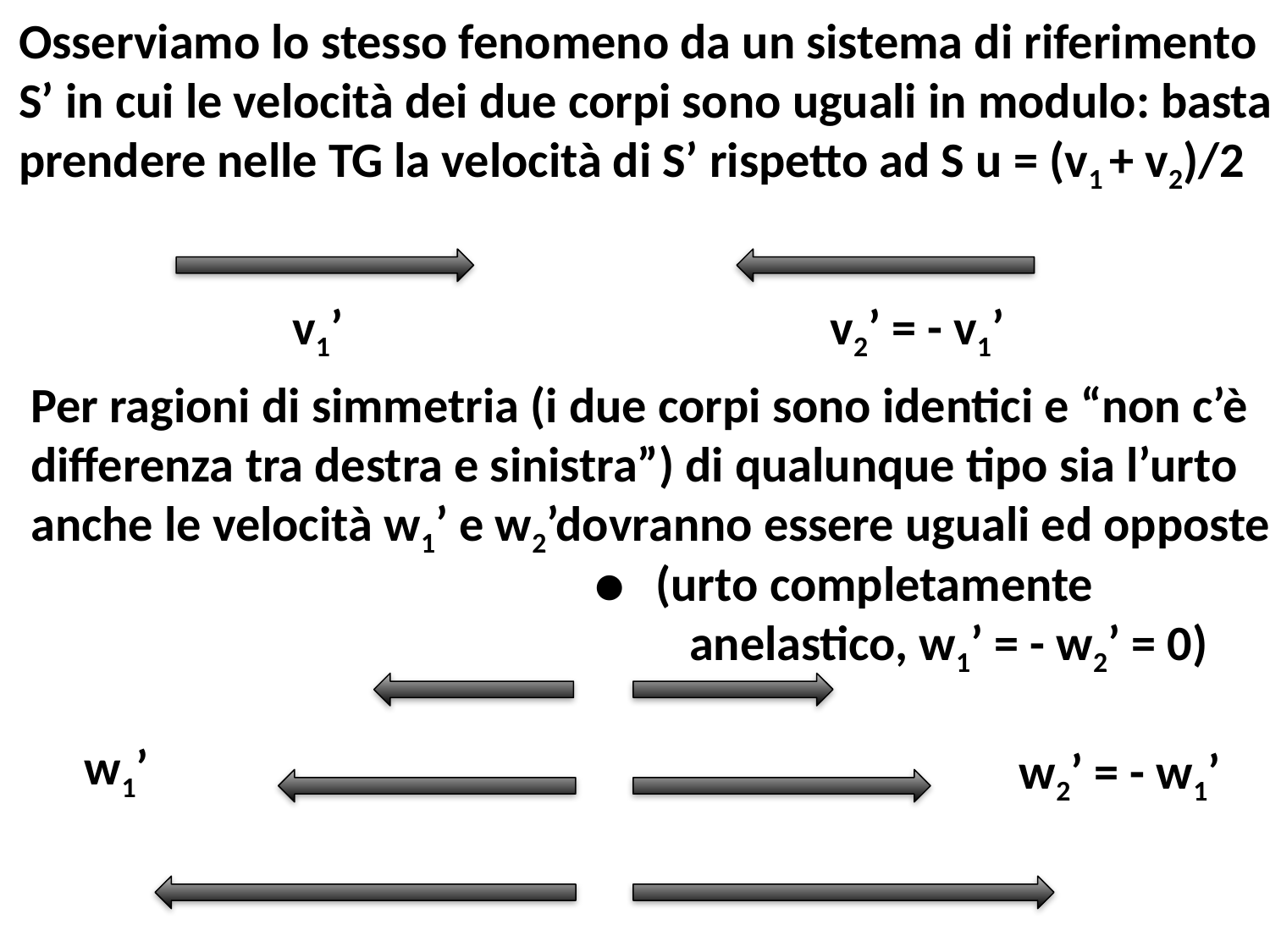

Osserviamo lo stesso fenomeno da un sistema di riferimento
S’ in cui le velocità dei due corpi sono uguali in modulo: basta
prendere nelle TG la velocità di S’ rispetto ad S u = (v1 + v2)/2

v1’
v2’ = - v1’

Per ragioni di simmetria (i due corpi sono identici e “non c’è
differenza tra destra e sinistra”) di qualunque tipo sia l’urto
anche le velocità w1’ e w2’dovranno essere uguali ed opposte
 .
(urto completamente
   anelastico, w1’ = - w2’ = 0)

w1’
w2’ = - w1’